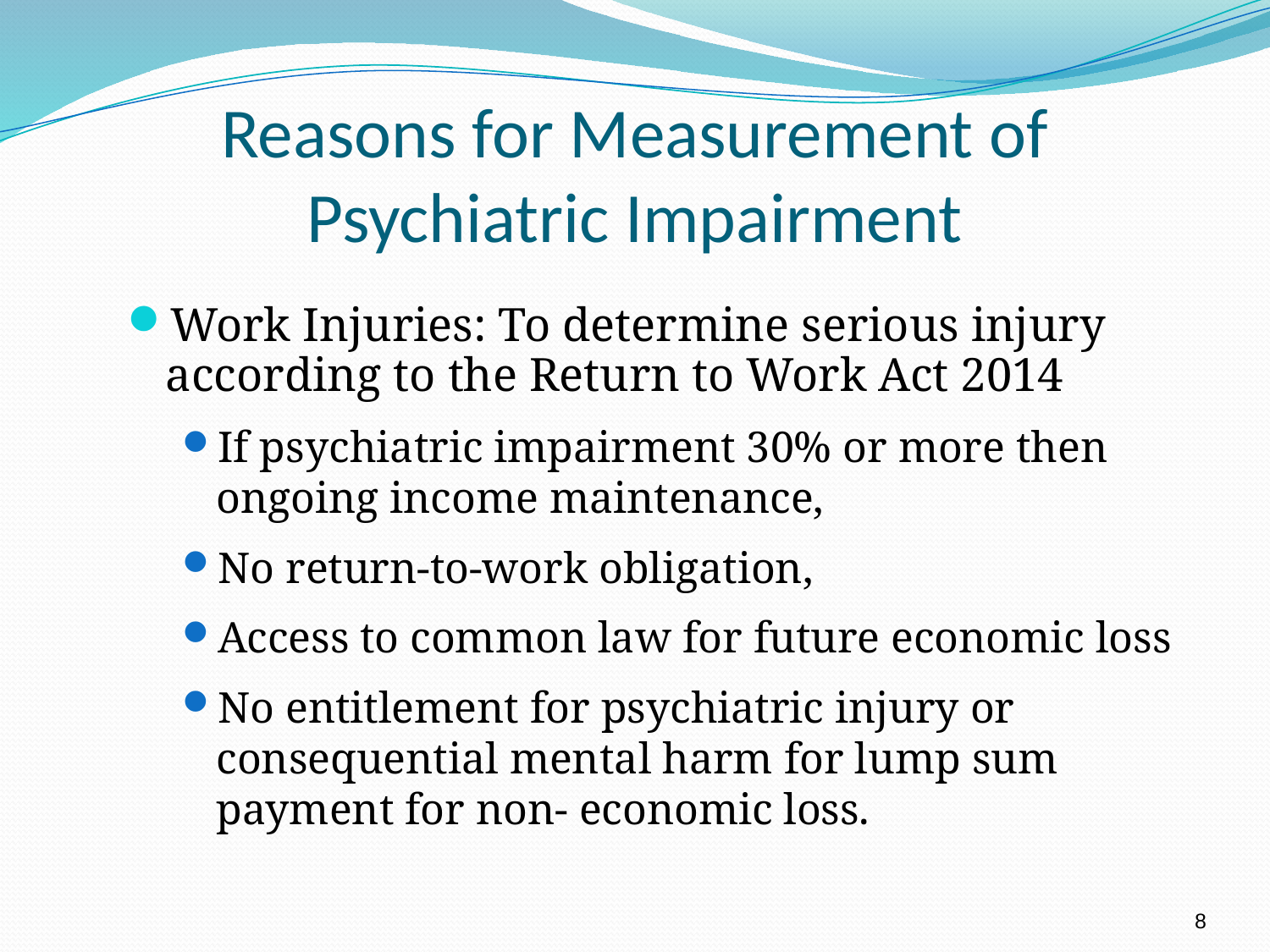

# Reasons for Measurement of Psychiatric Impairment
Work Injuries: To determine serious injury according to the Return to Work Act 2014
If psychiatric impairment 30% or more then ongoing income maintenance,
No return-to-work obligation,
Access to common law for future economic loss
No entitlement for psychiatric injury or consequential mental harm for lump sum payment for non- economic loss.
8